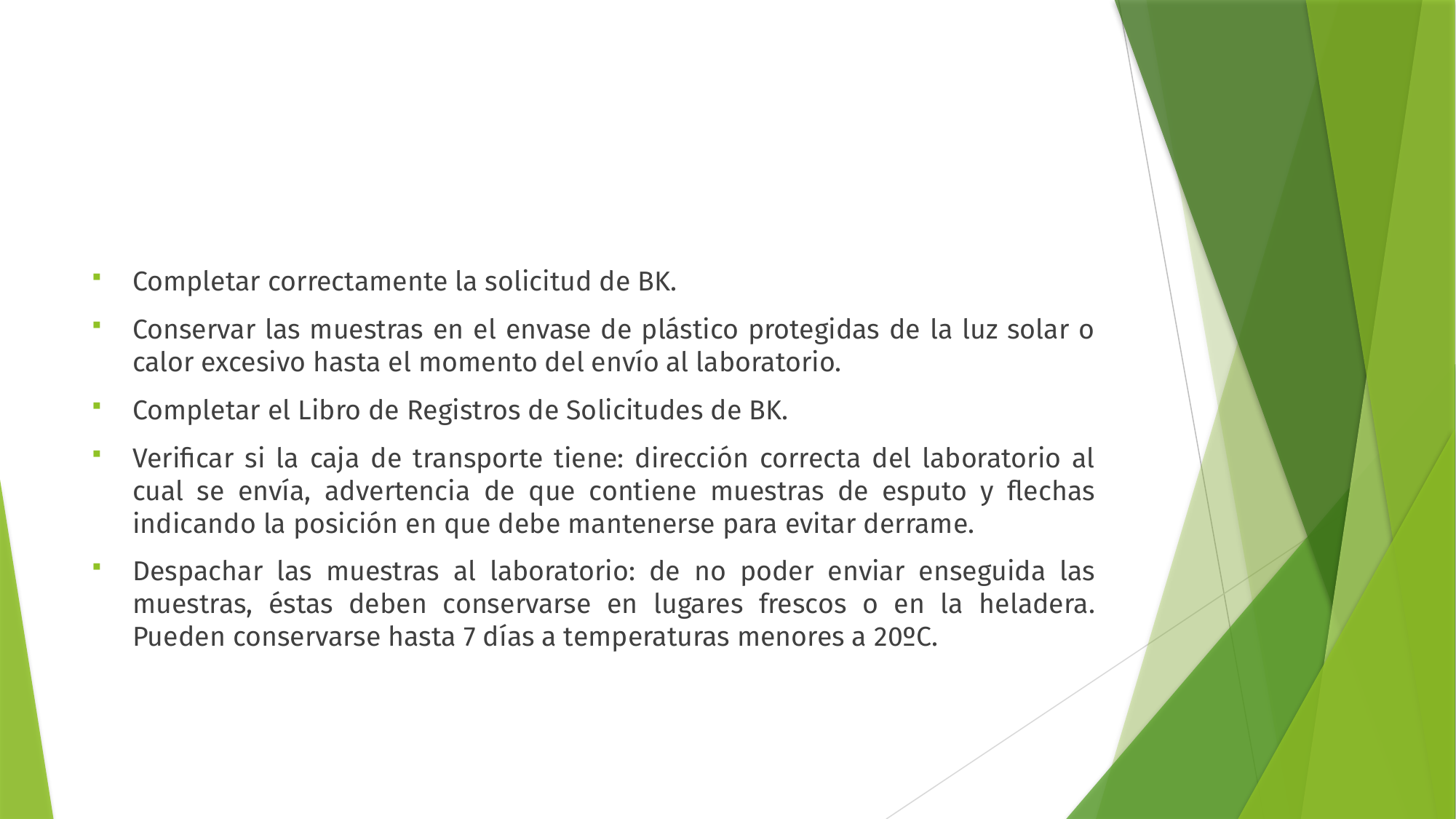

#
Completar correctamente la solicitud de BK.
Conservar las muestras en el envase de plástico protegidas de la luz solar o calor excesivo hasta el momento del envío al laboratorio.
Completar el Libro de Registros de Solicitudes de BK.
Verificar si la caja de transporte tiene: dirección correcta del laboratorio al cual se envía, advertencia de que contiene muestras de esputo y flechas indicando la posición en que debe mantenerse para evitar derrame.
Despachar las muestras al laboratorio: de no poder enviar enseguida las muestras, éstas deben conservarse en lugares frescos o en la heladera. Pueden conservarse hasta 7 días a temperaturas menores a 20ºC.